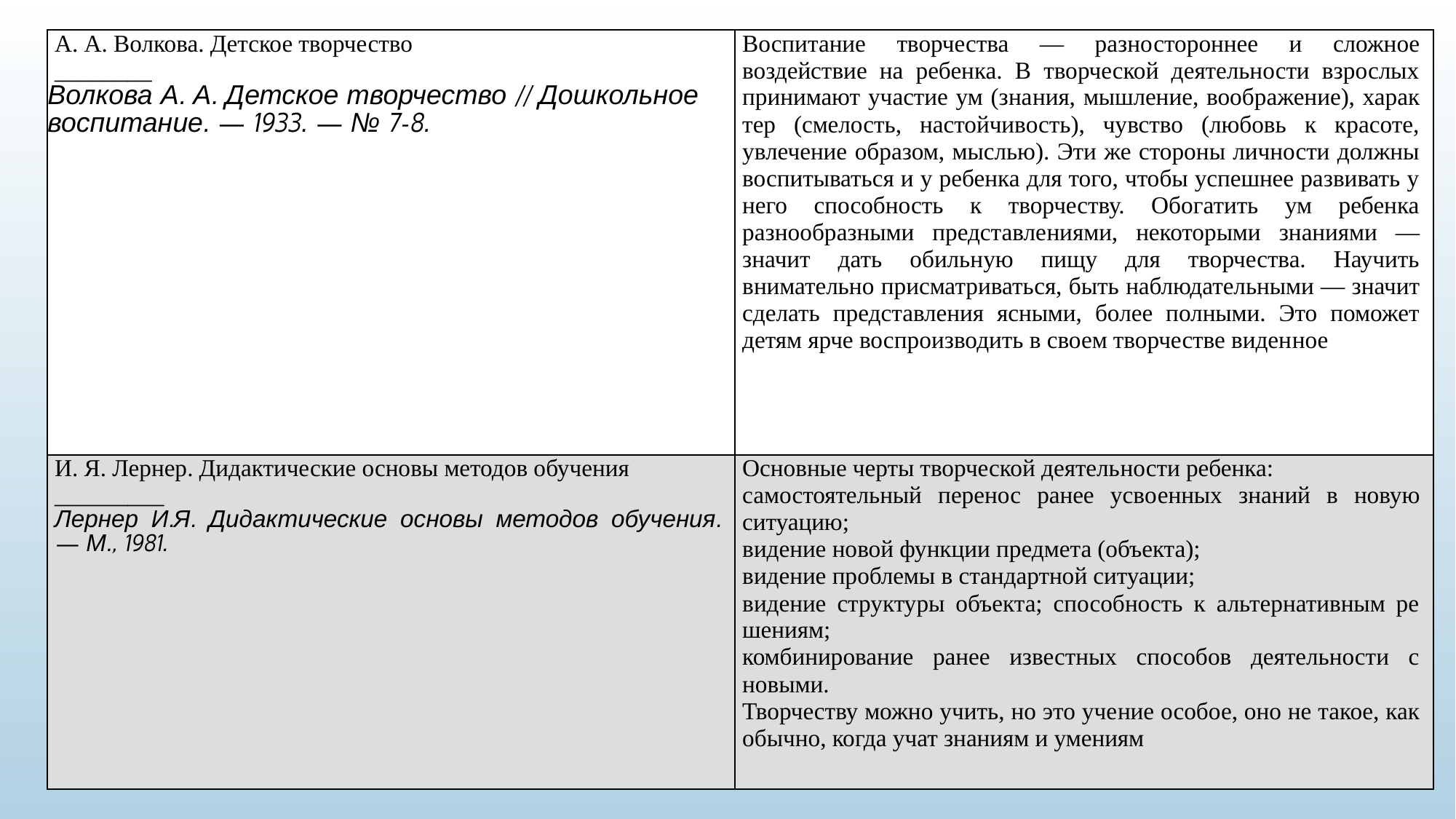

| А. А. Волкова. Детское творче­ство \_\_\_\_\_\_\_\_ Волкова А. А. Детское творчество // Дошкольное воспитание. — 1933. — № 7-8. | Воспитание творчества — разно­стороннее и сложное воздействие на ребенка. В творческой деятельности взрослых принимают участие ум (зна­ния, мышление, воображение), харак­тер (смелость, настойчивость), чувство (любовь к красоте, увлечение образом, мыслью). Эти же стороны личности должны воспитываться и у ребенка для того, чтобы успешнее развивать у него способность к творчеству. Обогатить ум ребенка разнообразными представле­ниями, некоторыми знаниями — значит дать обильную пищу для творчества. Научить внимательно присматривать­ся, быть наблюдательными — значит сделать представления ясными, более полными. Это поможет детям ярче вос­производить в своем творчестве виден­ное |
| --- | --- |
| И. Я. Лернер. Дидактические основы методов обучения \_\_\_\_\_\_\_\_\_ Лернер И.Я. Дидактические основы методов обучения. — М., 1981. | Основные черты творческой деятель­ности ребенка: самостоятельный перенос ранее усво­енных знаний в новую ситуацию; видение новой функции предмета (объекта); видение проблемы в стандартной ситуации; видение структуры объекта; способность к альтернативным ре­шениям; комбинирование ранее известных способов деятельности с новыми. Творчеству можно учить, но это уче­ние особое, оно не такое, как обычно, когда учат знаниям и умениям |